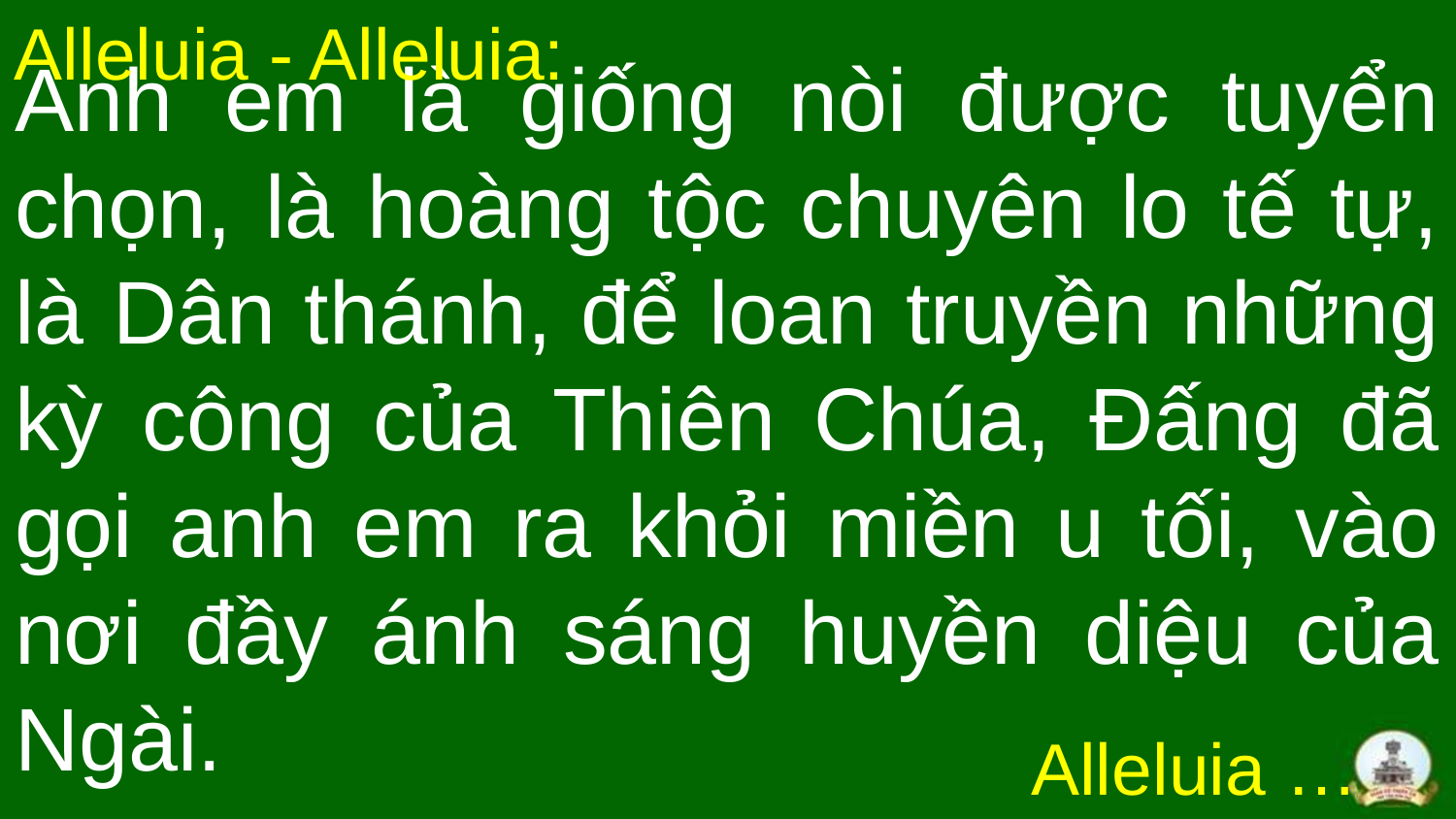

Alleluia - Alleluia:
# Anh em là giống nòi được tuyển chọn, là hoàng tộc chuyên lo tế tự, là Dân thánh, để loan truyền những kỳ công của Thiên Chúa, Đấng đã gọi anh em ra khỏi miền u tối, vào nơi đầy ánh sáng huyền diệu của Ngài.
Alleluia …